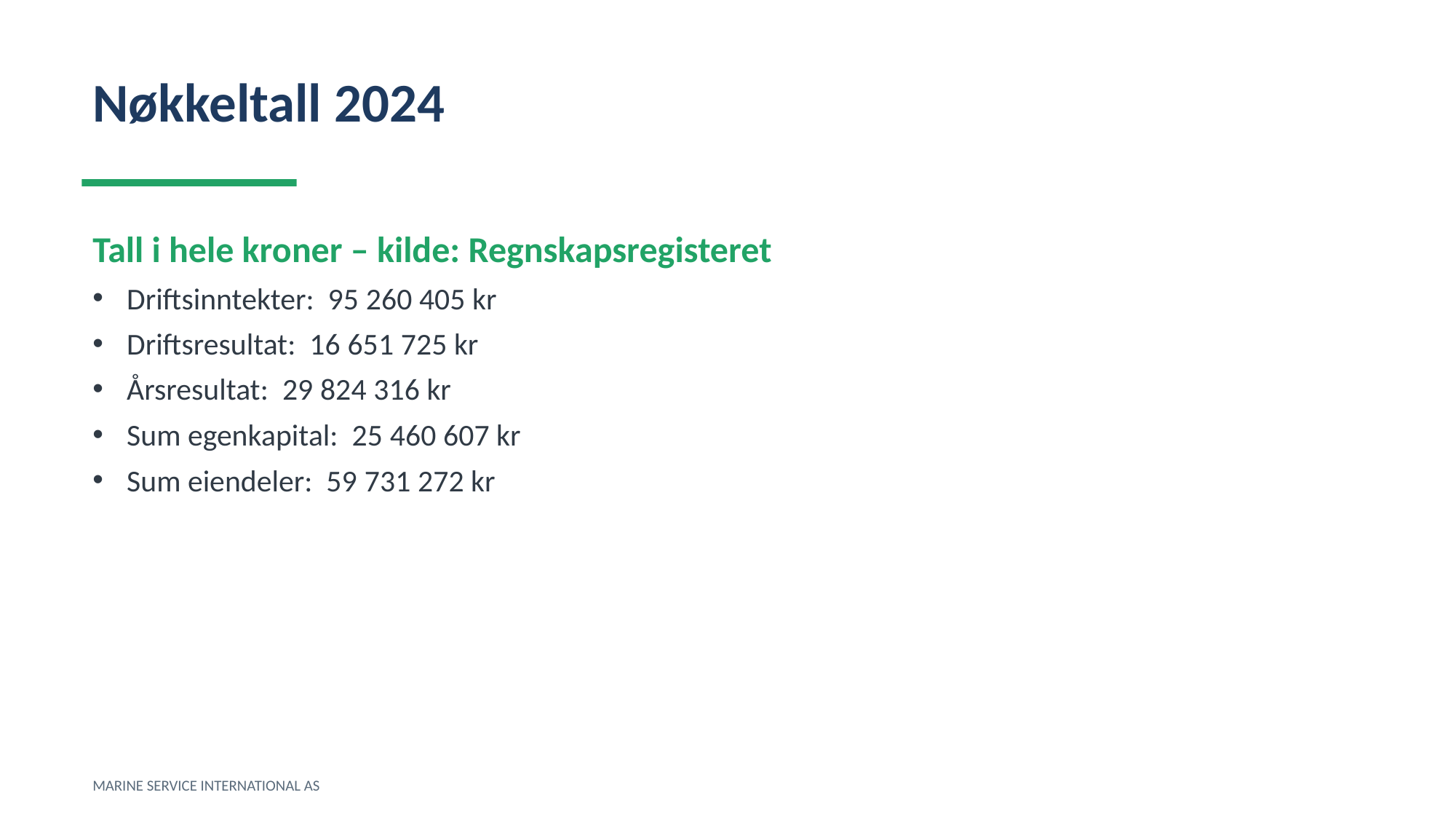

Nøkkeltall 2024

Tall i hele kroner – kilde: Regnskapsregisteret
Driftsinntekter:  95 260 405 kr
Driftsresultat:  16 651 725 kr
Årsresultat:  29 824 316 kr
Sum egenkapital:  25 460 607 kr
Sum eiendeler:  59 731 272 kr
MARINE SERVICE INTERNATIONAL AS